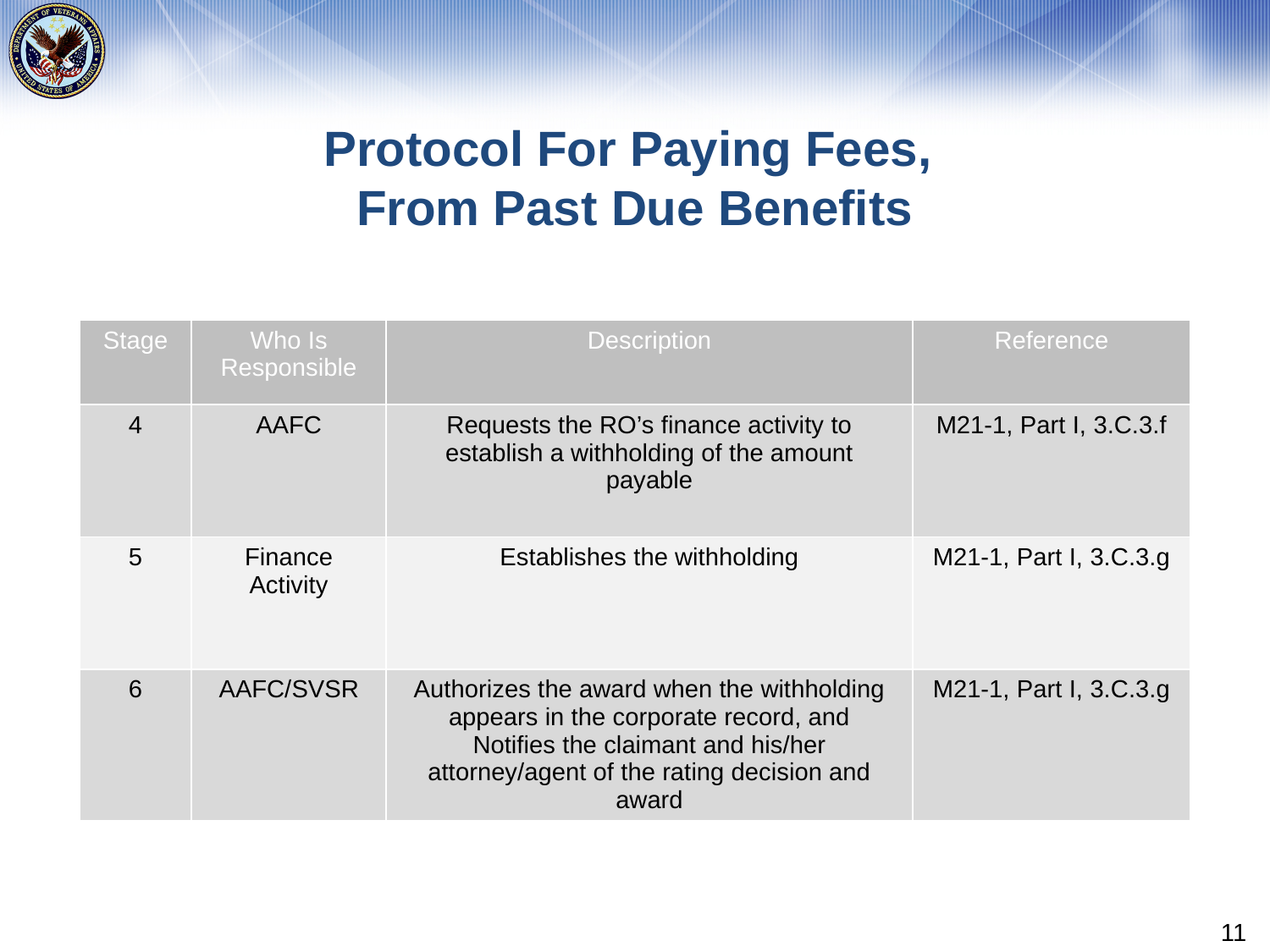

# Protocol For Paying Fees, From Past Due Benefits
| Stage | Who Is Responsible | Description | Reference |
| --- | --- | --- | --- |
| 4 | AAFC | Requests the RO’s finance activity to establish a withholding of the amount payable | M21-1, Part I, 3.C.3.f |
| 5 | Finance Activity | Establishes the withholding | M21-1, Part I, 3.C.3.g |
| 6 | AAFC/SVSR | Authorizes the award when the withholding appears in the corporate record, and Notifies the claimant and his/her attorney/agent of the rating decision and award | M21-1, Part I, 3.C.3.g |
11